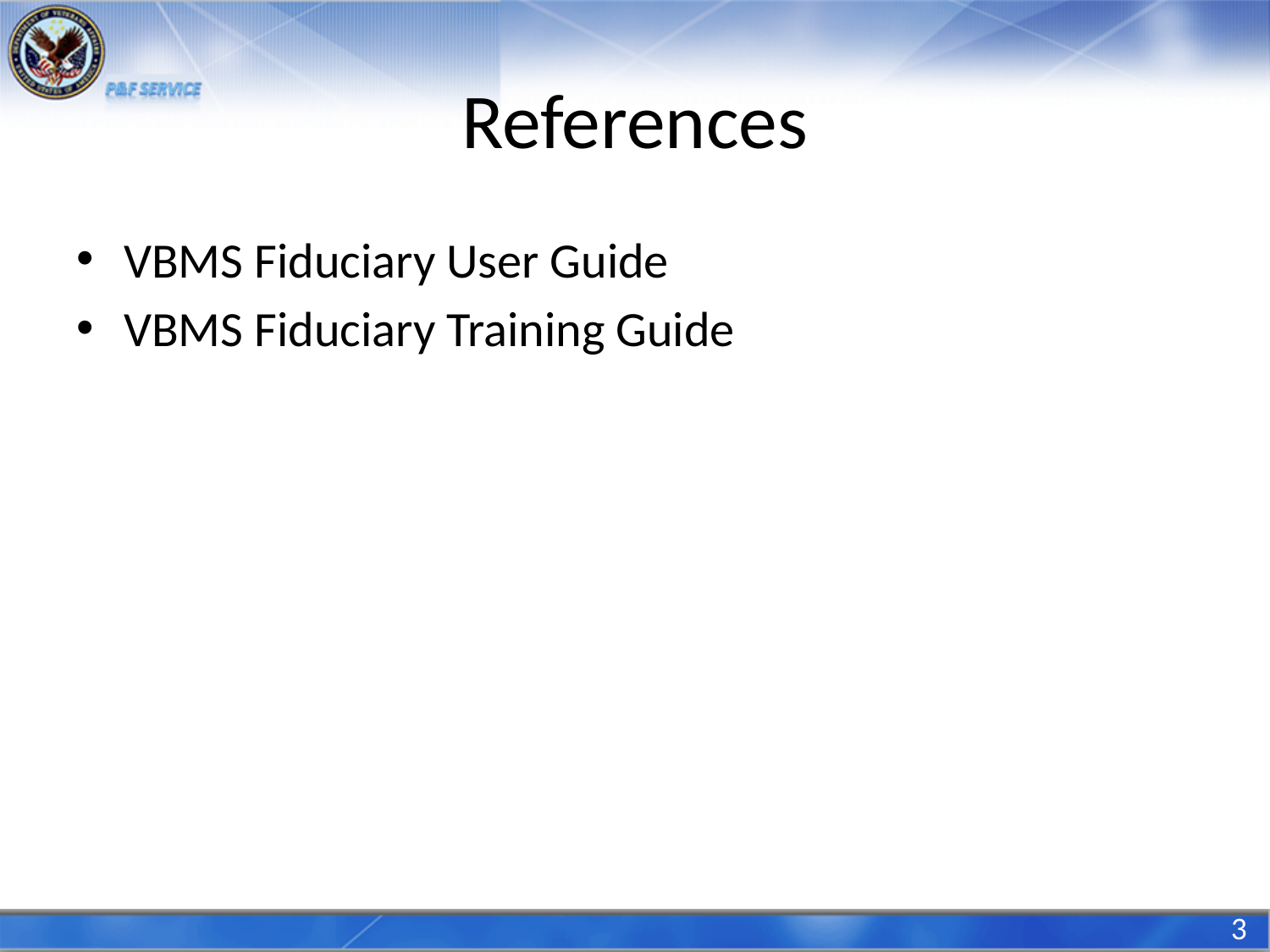

# References
VBMS Fiduciary User Guide
VBMS Fiduciary Training Guide

3